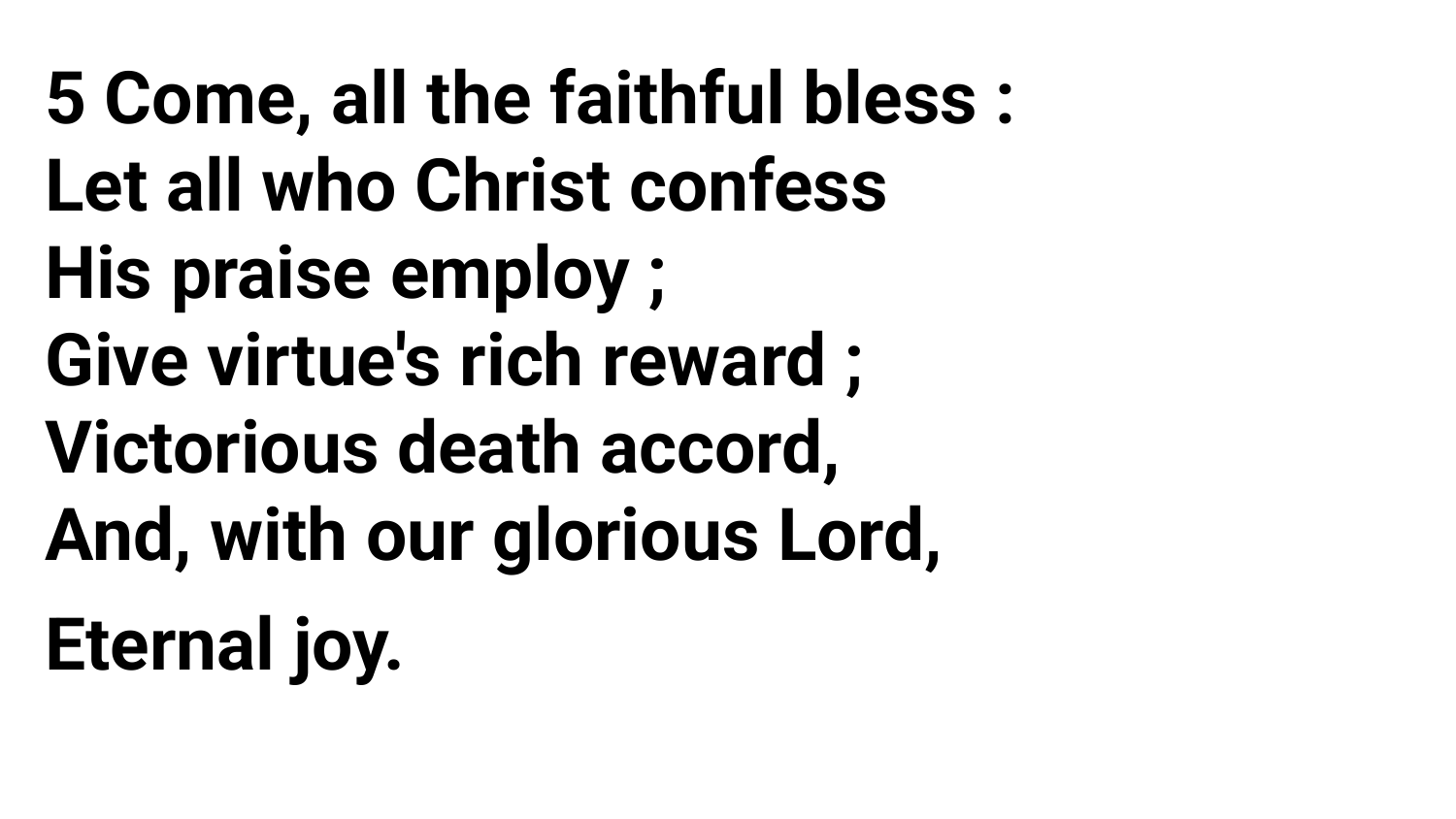

5 Come, all the faithful bless :
Let all who Christ confess
His praise employ ;
Give virtue's rich reward ;
Victorious death accord,
And, with our glorious Lord,
Eternal joy.